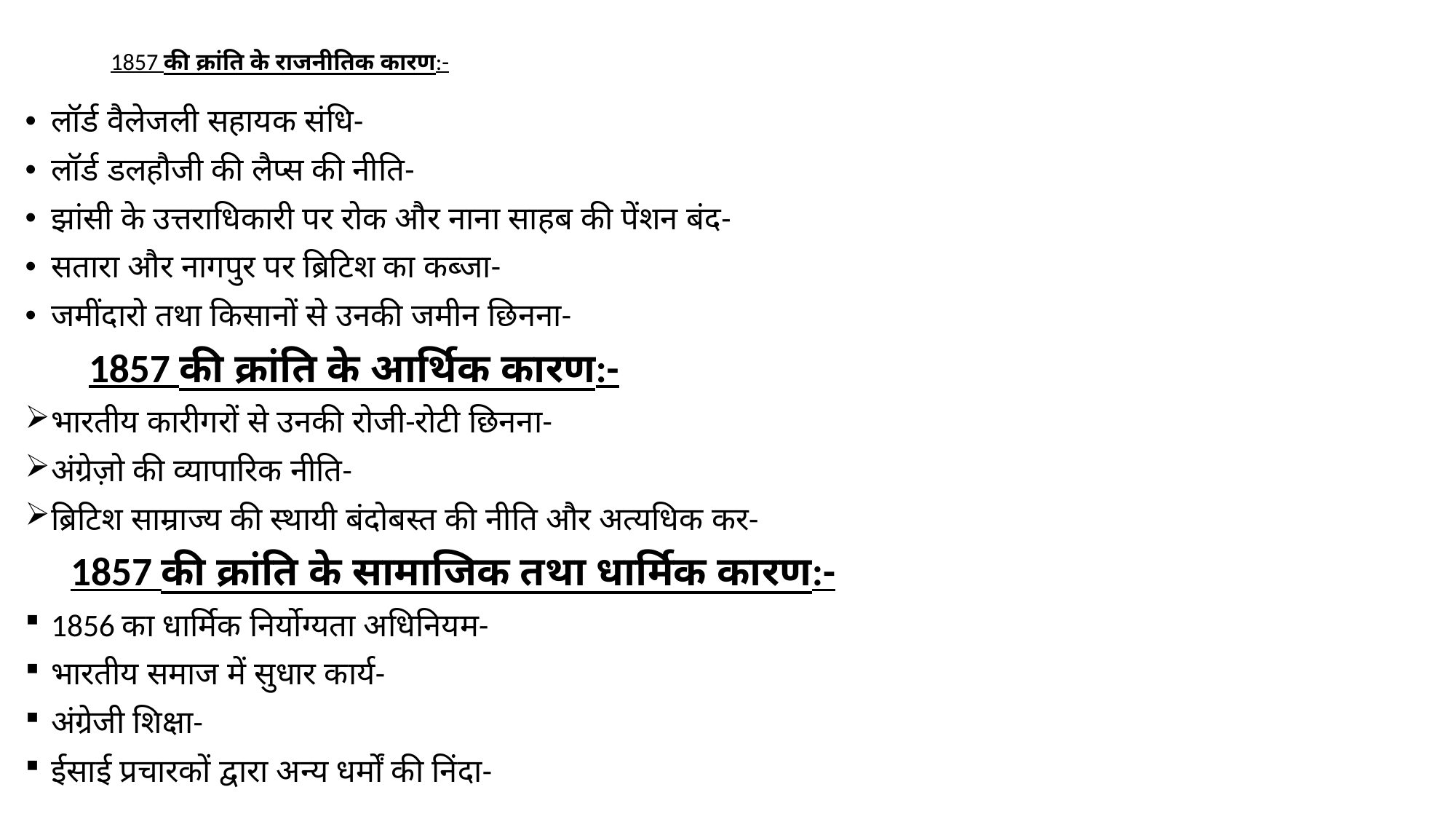

# 1857 की क्रांति के राजनीतिक कारण:-
लॉर्ड वैलेजली सहायक संधि-
लॉर्ड डलहौजी की लैप्स की नीति-
झांसी के उत्तराधिकारी पर रोक और नाना साहब की पेंशन बंद-
सतारा और नागपुर पर ब्रिटिश का कब्जा-
जमींदारो तथा किसानों से उनकी जमीन छिनना-
       1857 की क्रांति के आर्थिक कारण:-
भारतीय कारीगरों से उनकी रोजी-रोटी छिनना-
अंग्रेज़ो की व्यापारिक नीति-
ब्रिटिश साम्राज्य की स्थायी बंदोबस्त की नीति और अत्यधिक कर-
     1857 की क्रांति के सामाजिक तथा धार्मिक कारण:-
1856 का धार्मिक निर्योग्यता अधिनियम-
भारतीय समाज में सुधार कार्य-
अंग्रेजी शिक्षा-
ईसाई प्रचारकों द्वारा अन्य धर्मों की निंदा-